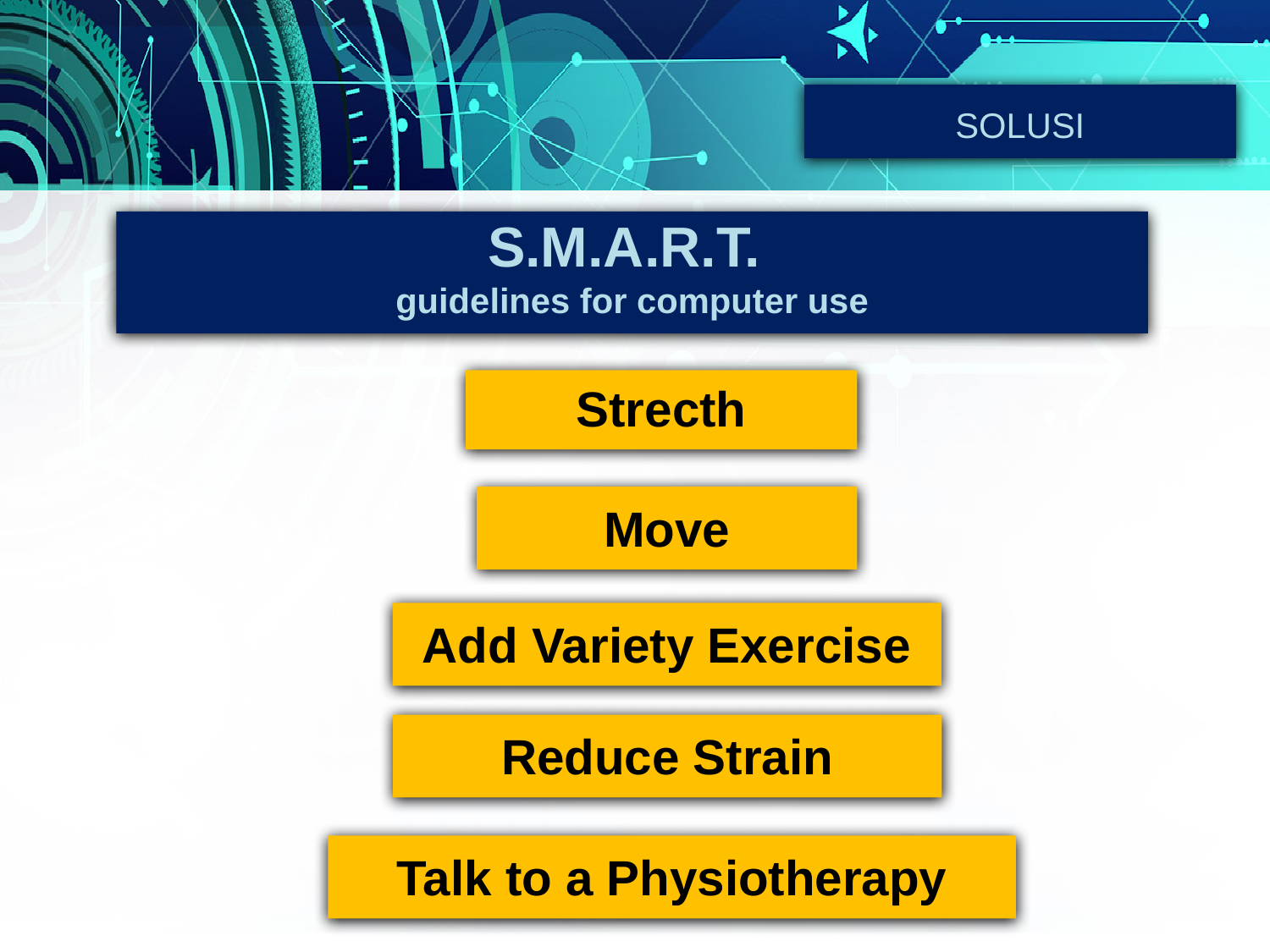

SOLUSI
S.M.A.R.T.
guidelines for computer use
Strecth
Move
Add Variety Exercise
Reduce Strain
Talk to a Physiotherapy